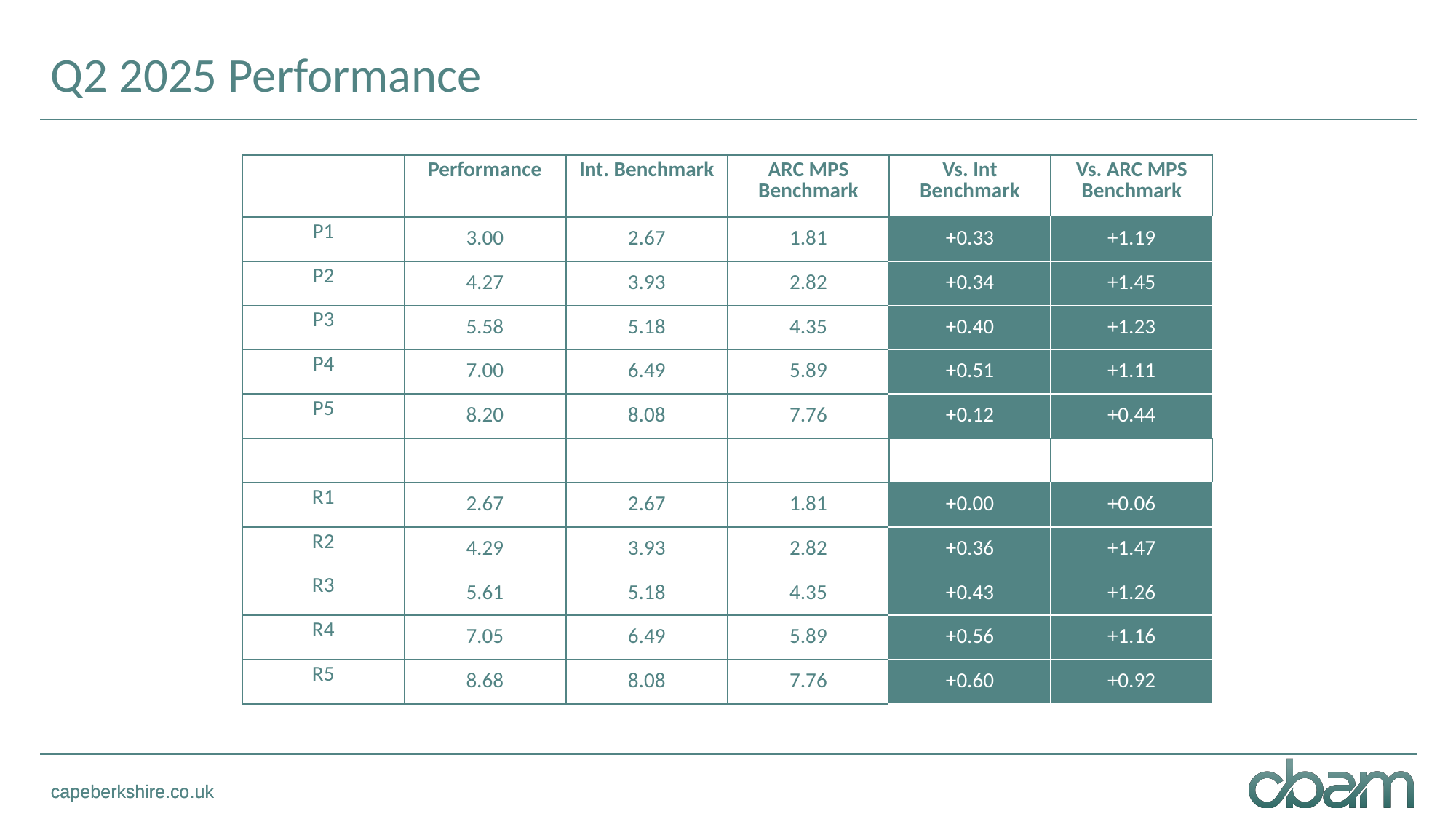

# Q2 2025 Performance
|  | Performance | Int. Benchmark | ARC MPS Benchmark | Vs. Int Benchmark | Vs. ARC MPS Benchmark |
| --- | --- | --- | --- | --- | --- |
| P1 | 3.00 | 2.67 | 1.81 | +0.33 | +1.19 |
| P2 | 4.27 | 3.93 | 2.82 | +0.34 | +1.45 |
| P3 | 5.58 | 5.18 | 4.35 | +0.40 | +1.23 |
| P4 | 7.00 | 6.49 | 5.89 | +0.51 | +1.11 |
| P5 | 8.20 | 8.08 | 7.76 | +0.12 | +0.44 |
|  |  |  |  |  |  |
| R1 | 2.67 | 2.67 | 1.81 | +0.00 | +0.06 |
| R2 | 4.29 | 3.93 | 2.82 | +0.36 | +1.47 |
| R3 | 5.61 | 5.18 | 4.35 | +0.43 | +1.26 |
| R4 | 7.05 | 6.49 | 5.89 | +0.56 | +1.16 |
| R5 | 8.68 | 8.08 | 7.76 | +0.60 | +0.92 |